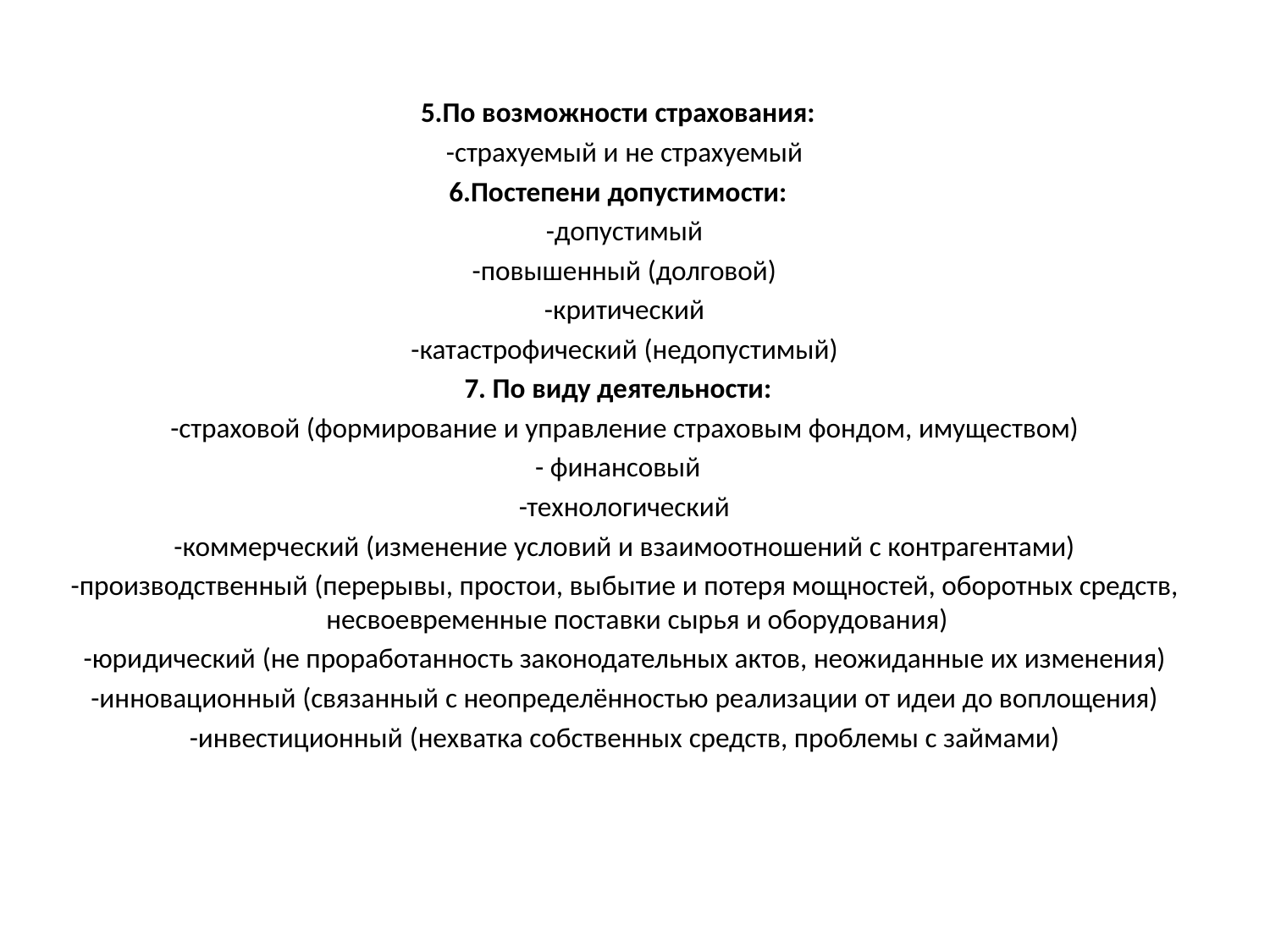

5.По возможности страхования:
  -страхуемый и не страхуемый
6.Постепени допустимости:
  -допустимый
  -повышенный (долговой)
  -критический
  -катастрофический (недопустимый)
7. По виду деятельности:
  -страховой (формирование и управление страховым фондом, имуществом)
- финансовый
  -технологический
  -коммерческий (изменение условий и взаимоотношений с контрагентами)
  -производственный (перерывы, простои, выбытие и потеря мощностей, оборотных средств, несвоевременные поставки сырья и оборудования)
  -юридический (не проработанность законодательных актов, неожиданные их изменения)
  -инновационный (связанный с неопределённостью реализации от идеи до воплощения)
  -инвестиционный (нехватка собственных средств, проблемы с займами)